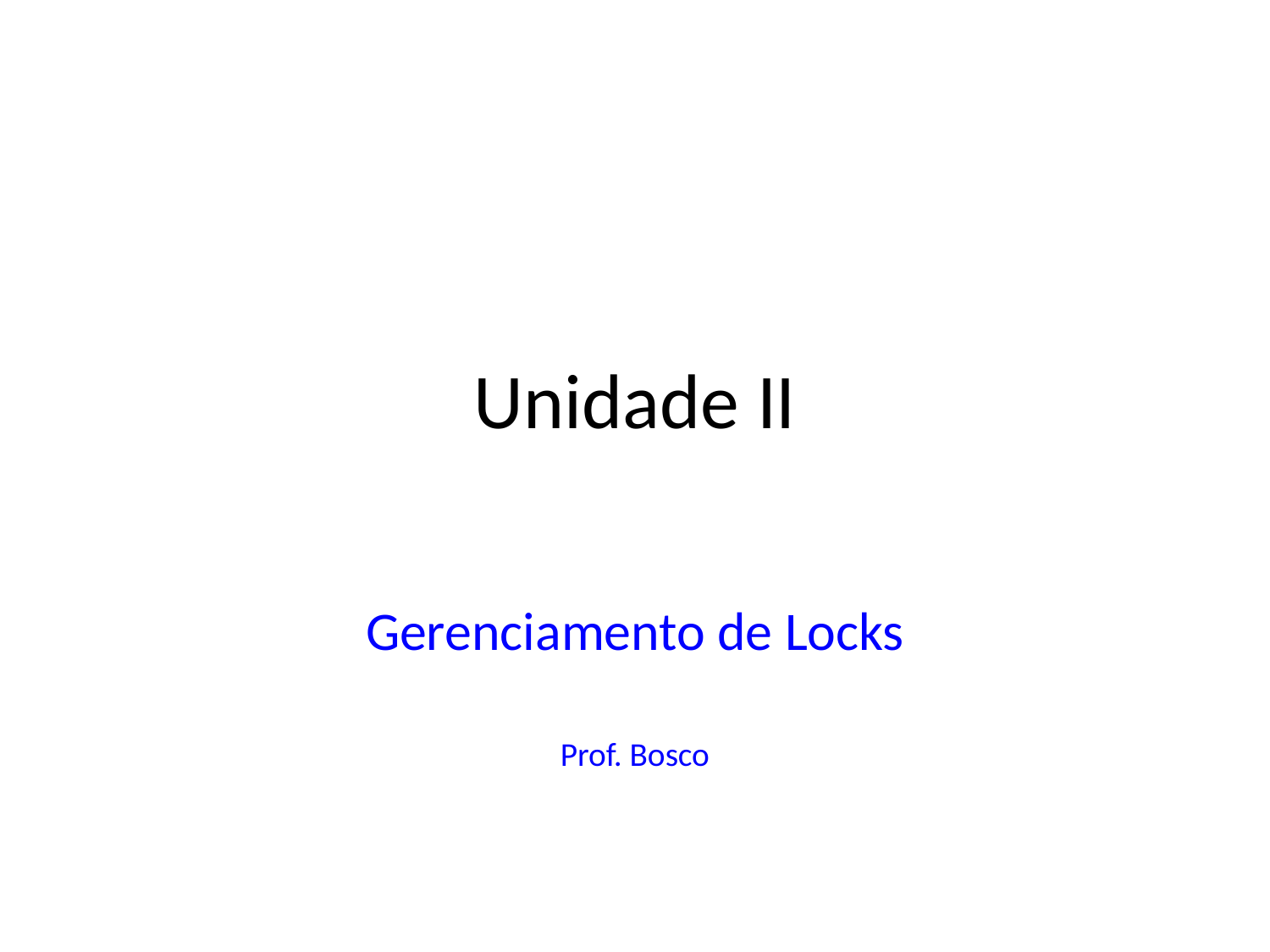

# Unidade II

Gerenciamento de Locks
Prof. Bosco